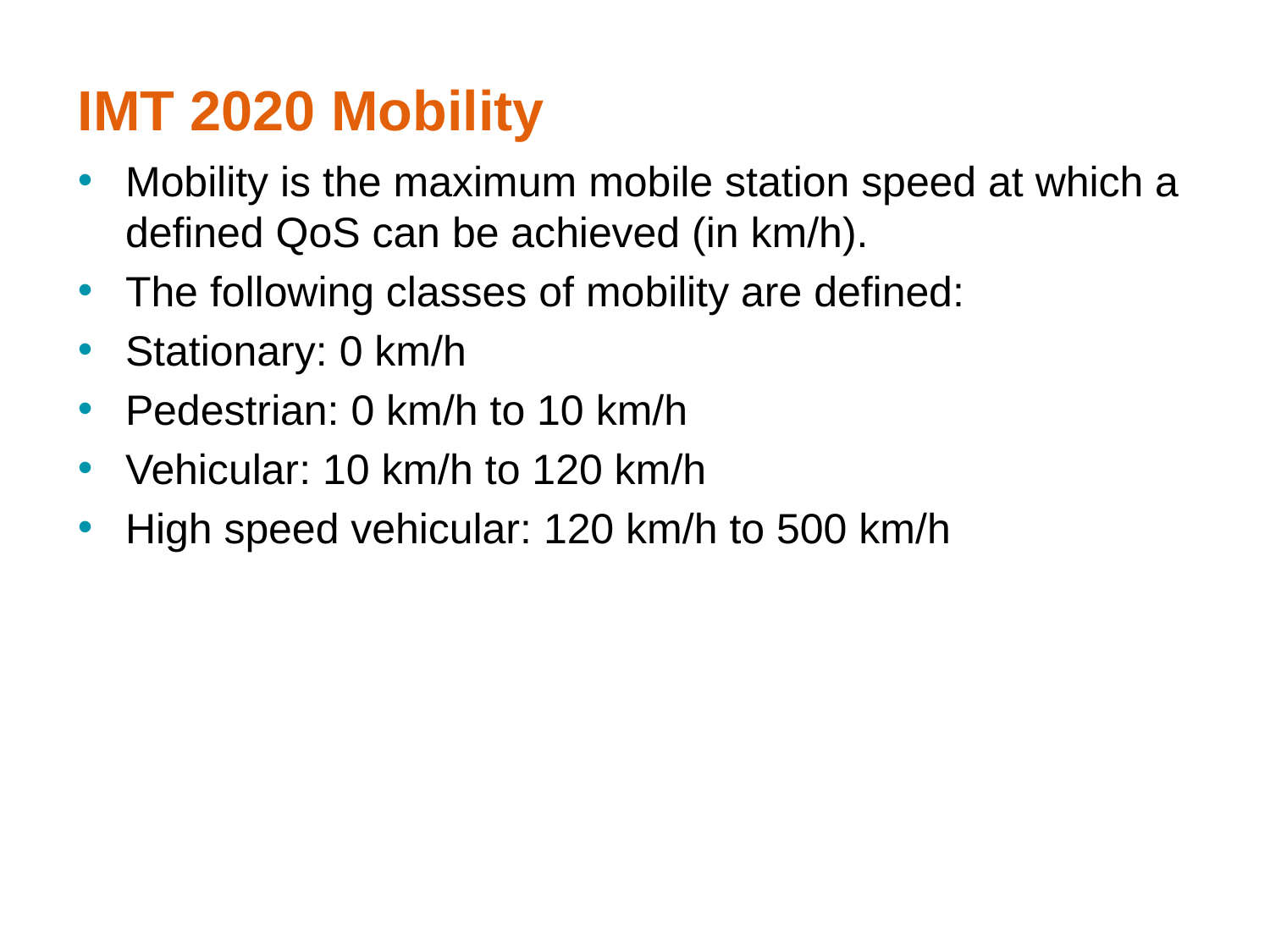

# IMT 2020 Mobility
Mobility is the maximum mobile station speed at which a defined QoS can be achieved (in km/h).
The following classes of mobility are defined:
Stationary: 0 km/h
Pedestrian: 0 km/h to 10 km/h
Vehicular: 10 km/h to 120 km/h
High speed vehicular: 120 km/h to 500 km/h